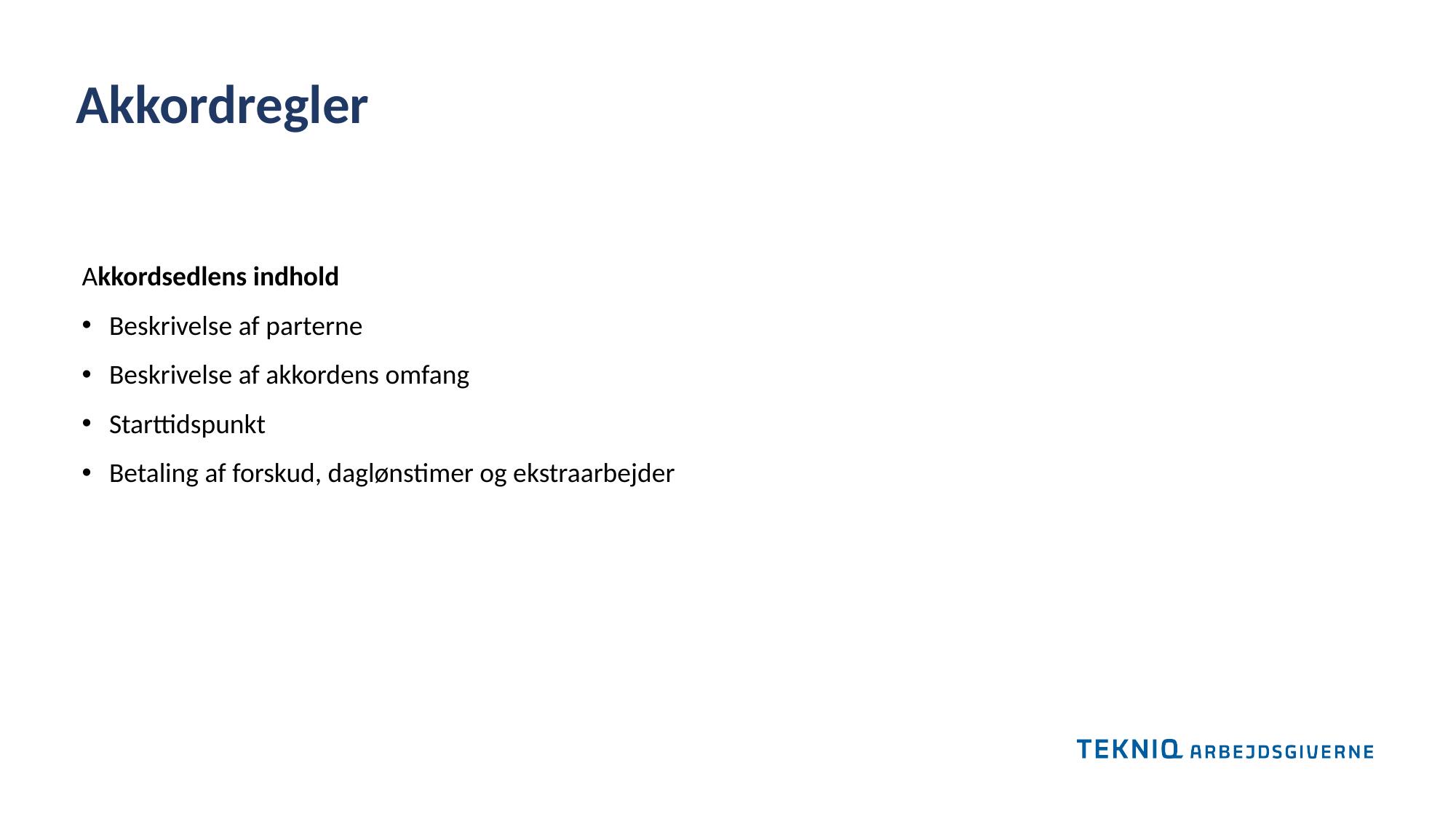

Akkordregler
Akkordsedlens indhold
Beskrivelse af parterne
Beskrivelse af akkordens omfang
Starttidspunkt
Betaling af forskud, daglønstimer og ekstraarbejder